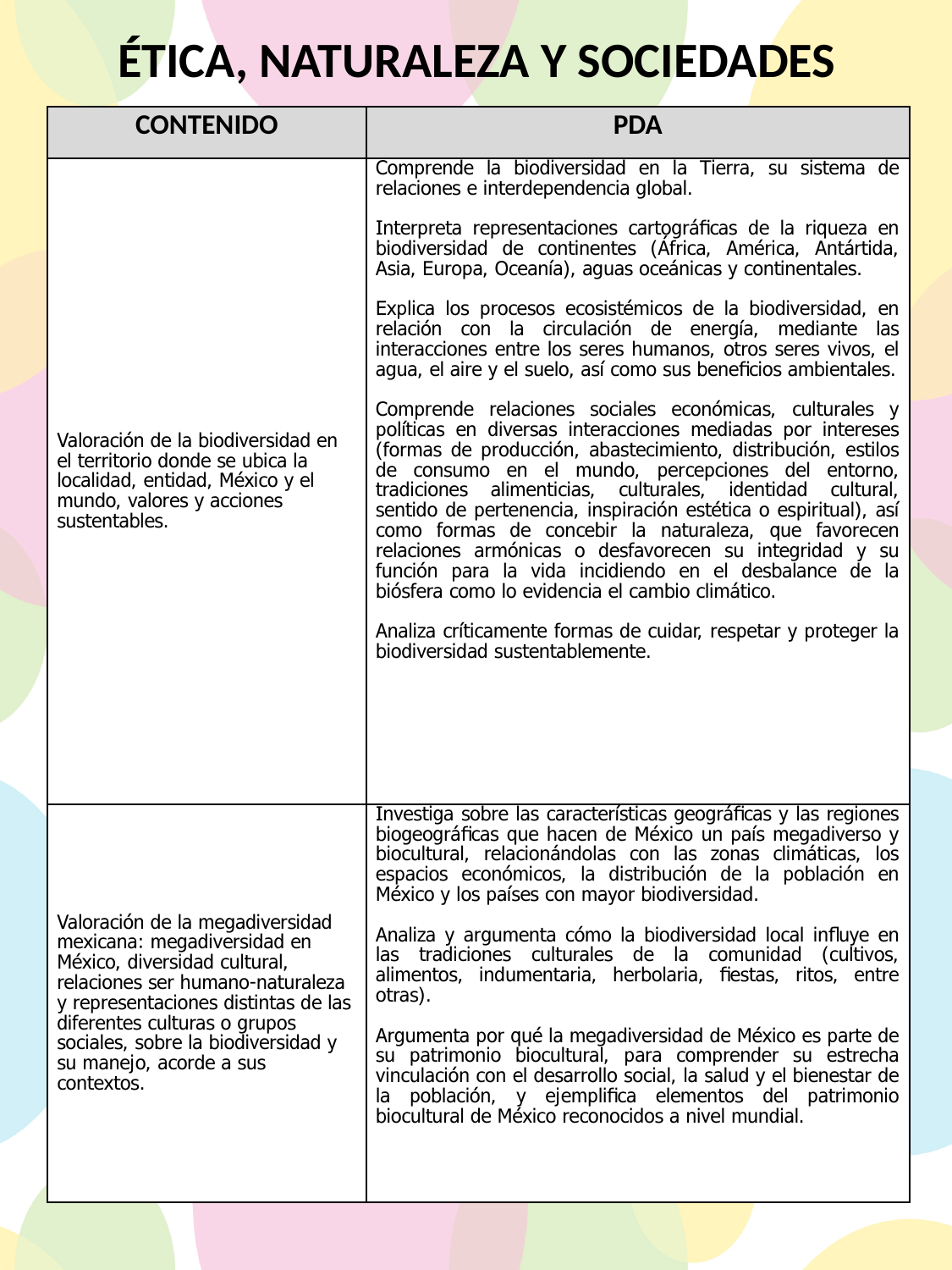

ÉTICA, NATURALEZA Y SOCIEDADES
| CONTENIDO | PDA |
| --- | --- |
| Valoración de la biodiversidad en el territorio donde se ubica la localidad, entidad, México y el mundo, valores y acciones sustentables. | Comprende la biodiversidad en la Tierra, su sistema de relaciones e interdependencia global.   Interpreta representaciones cartográficas de la riqueza en biodiversidad de continentes (África, América, Antártida, Asia, Europa, Oceanía), aguas oceánicas y continentales.   Explica los procesos ecosistémicos de la biodiversidad, en relación con la circulación de energía, mediante las interacciones entre los seres humanos, otros seres vivos, el agua, el aire y el suelo, así como sus beneficios ambientales.   Comprende relaciones sociales económicas, culturales y políticas en diversas interacciones mediadas por intereses (formas de producción, abastecimiento, distribución, estilos de consumo en el mundo, percepciones del entorno, tradiciones alimenticias, culturales, identidad cultural, sentido de pertenencia, inspiración estética o espiritual), así como formas de concebir la naturaleza, que favorecen relaciones armónicas o desfavorecen su integridad y su función para la vida incidiendo en el desbalance de la biósfera como lo evidencia el cambio climático.   Analiza críticamente formas de cuidar, respetar y proteger la biodiversidad sustentablemente. |
| Valoración de la megadiversidad mexicana: megadiversidad en México, diversidad cultural, relaciones ser humano-naturaleza y representaciones distintas de las diferentes culturas o grupos sociales, sobre la biodiversidad y su manejo, acorde a sus contextos. | Investiga sobre las características geográficas y las regiones biogeográficas que hacen de México un país megadiverso y biocultural, relacionándolas con las zonas climáticas, los espacios económicos, la distribución de la población en México y los países con mayor biodiversidad.   Analiza y argumenta cómo la biodiversidad local influye en las tradiciones culturales de la comunidad (cultivos, alimentos, indumentaria, herbolaria, fiestas, ritos, entre otras).   Argumenta por qué la megadiversidad de México es parte de su patrimonio biocultural, para comprender su estrecha vinculación con el desarrollo social, la salud y el bienestar de la población, y ejemplifica elementos del patrimonio biocultural de México reconocidos a nivel mundial. |